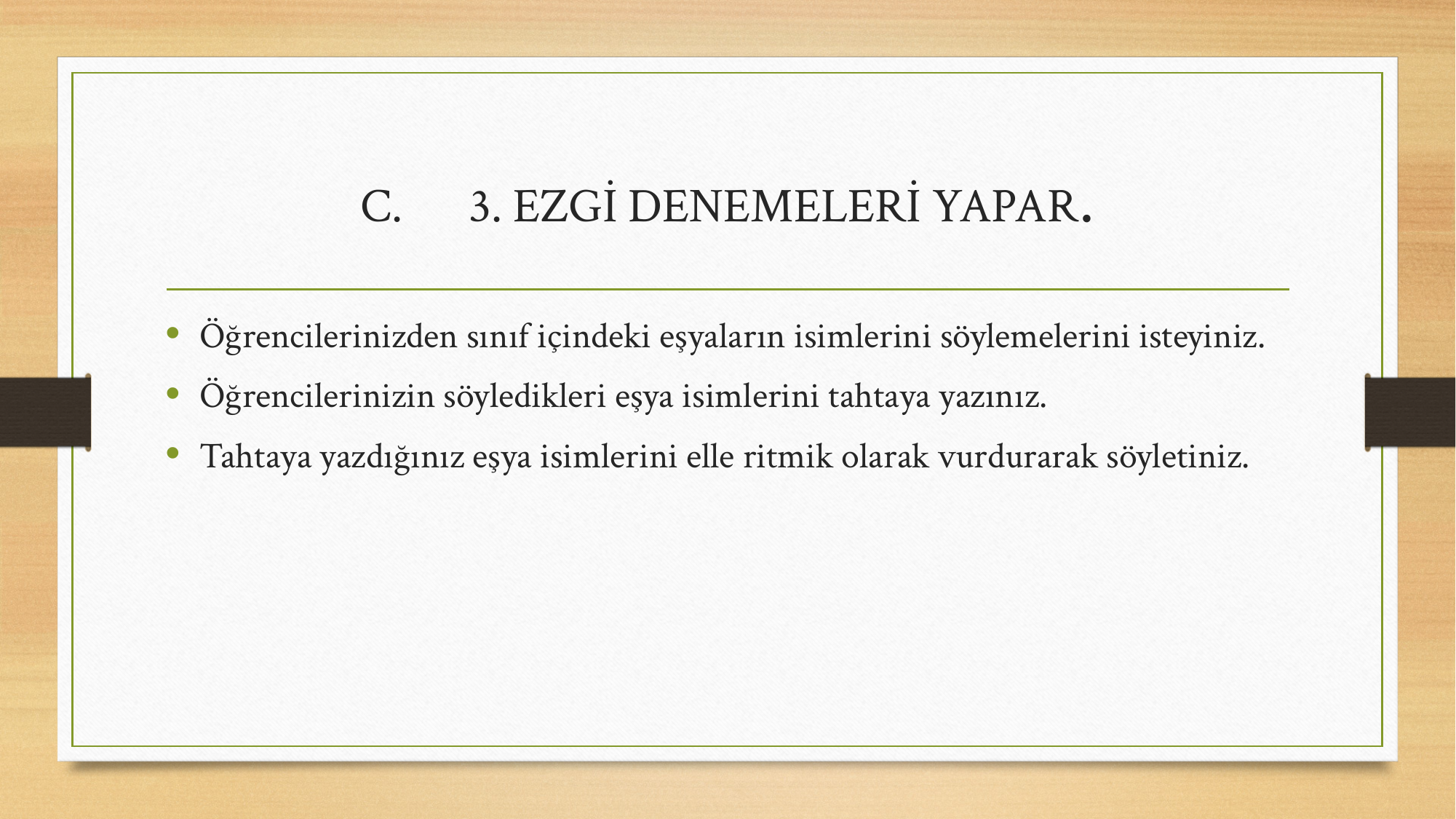

# C.	3. EZGİ DENEMELERİ YAPAR.
Öğrencilerinizden sınıf içindeki eşyaların isimlerini söylemelerini isteyiniz.
Öğrencilerinizin söyledikleri eşya isimlerini tahtaya yazınız.
Tahtaya yazdığınız eşya isimlerini elle ritmik olarak vurdurarak söyletiniz.